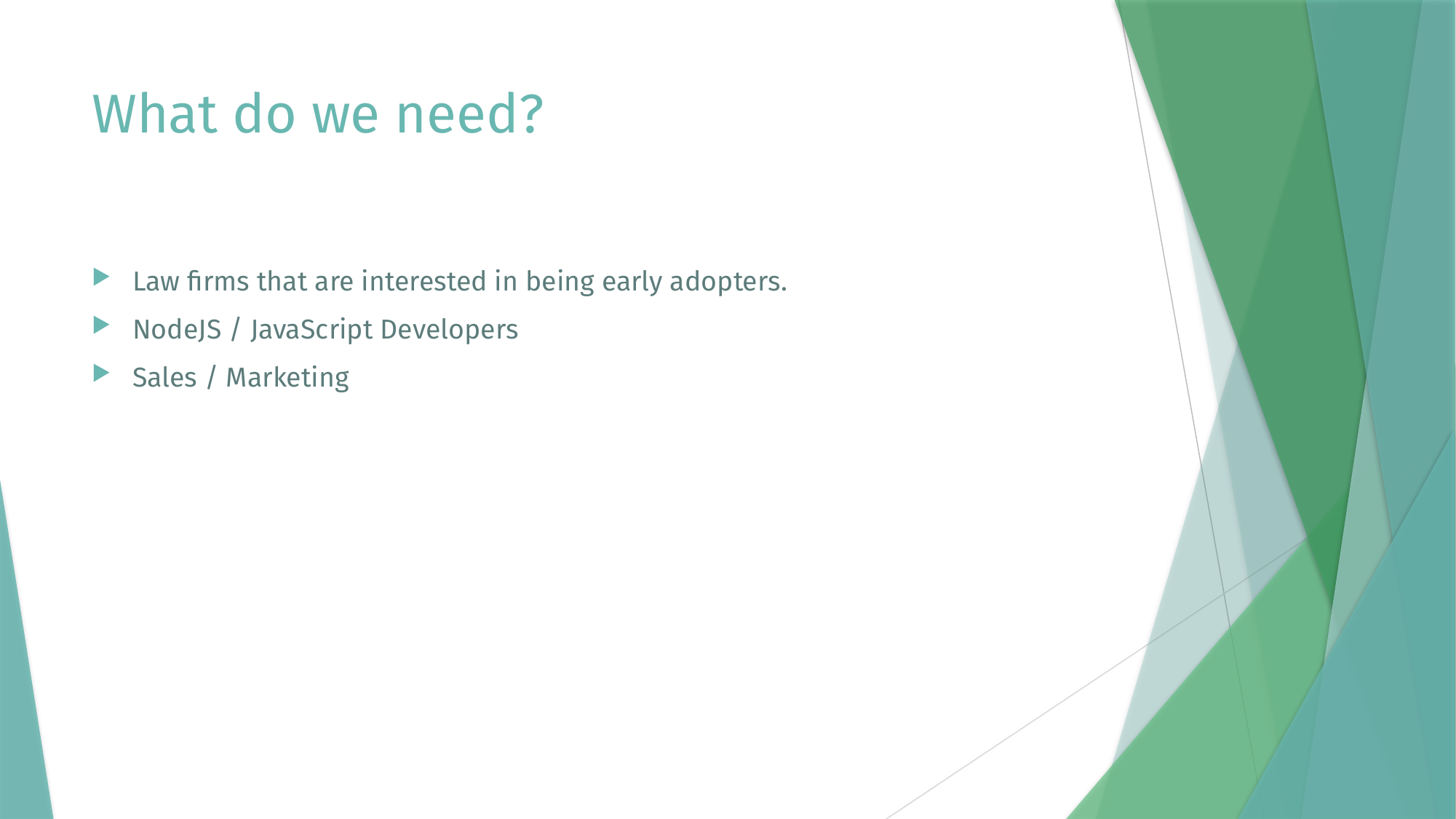

# What do we need?
Law firms that are interested in being early adopters.
NodeJS / JavaScript Developers
Sales / Marketing